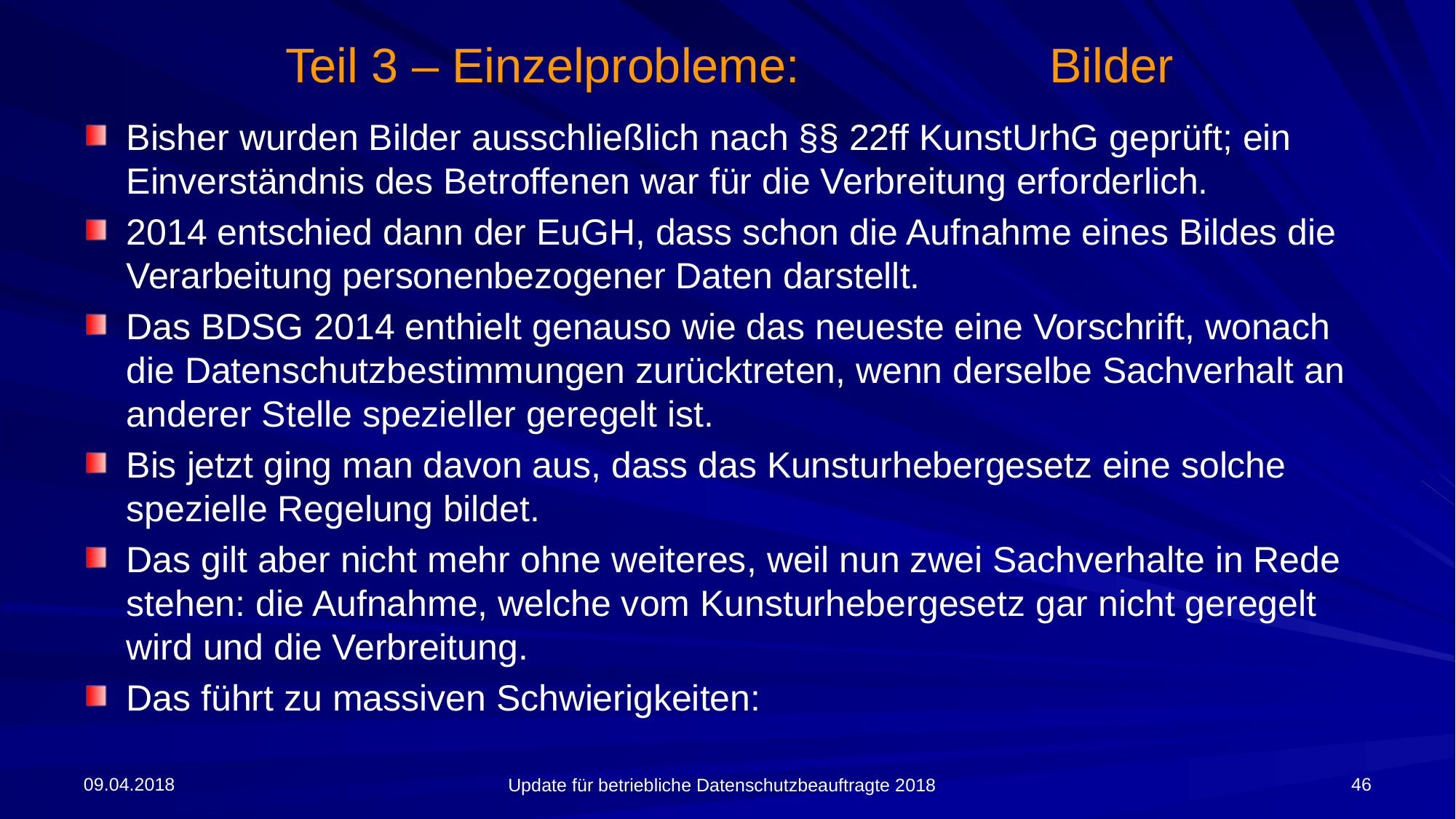

# Teil 3 – Einzelprobleme:			Bilder
Bisher wurden Bilder ausschließlich nach §§ 22ff KunstUrhG geprüft; ein Einverständnis des Betroffenen war für die Verbreitung erforderlich.
2014 entschied dann der EuGH, dass schon die Aufnahme eines Bildes die Verarbeitung personenbezogener Daten darstellt.
Das BDSG 2014 enthielt genauso wie das neueste eine Vorschrift, wonach die Datenschutzbestimmungen zurücktreten, wenn derselbe Sachverhalt an anderer Stelle spezieller geregelt ist.
Bis jetzt ging man davon aus, dass das Kunsturhebergesetz eine solche spezielle Regelung bildet.
Das gilt aber nicht mehr ohne weiteres, weil nun zwei Sachverhalte in Rede stehen: die Aufnahme, welche vom Kunsturhebergesetz gar nicht geregelt wird und die Verbreitung.
Das führt zu massiven Schwierigkeiten:
09.04.2018
46
Update für betriebliche Datenschutzbeauftragte 2018